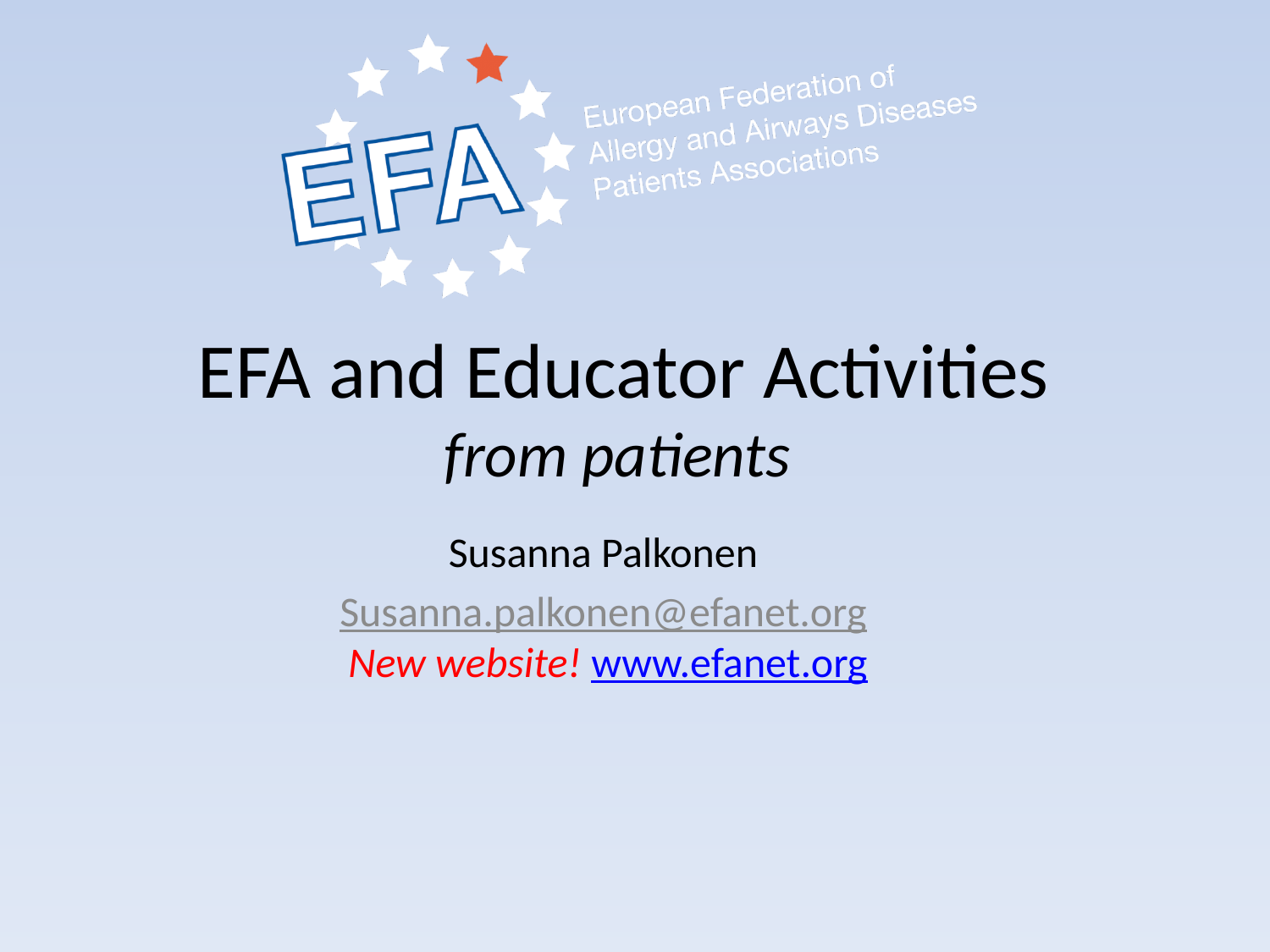

# EFA and Educator Activities from patients
Susanna Palkonen
Susanna.palkonen@efanet.org
New website! www.efanet.org